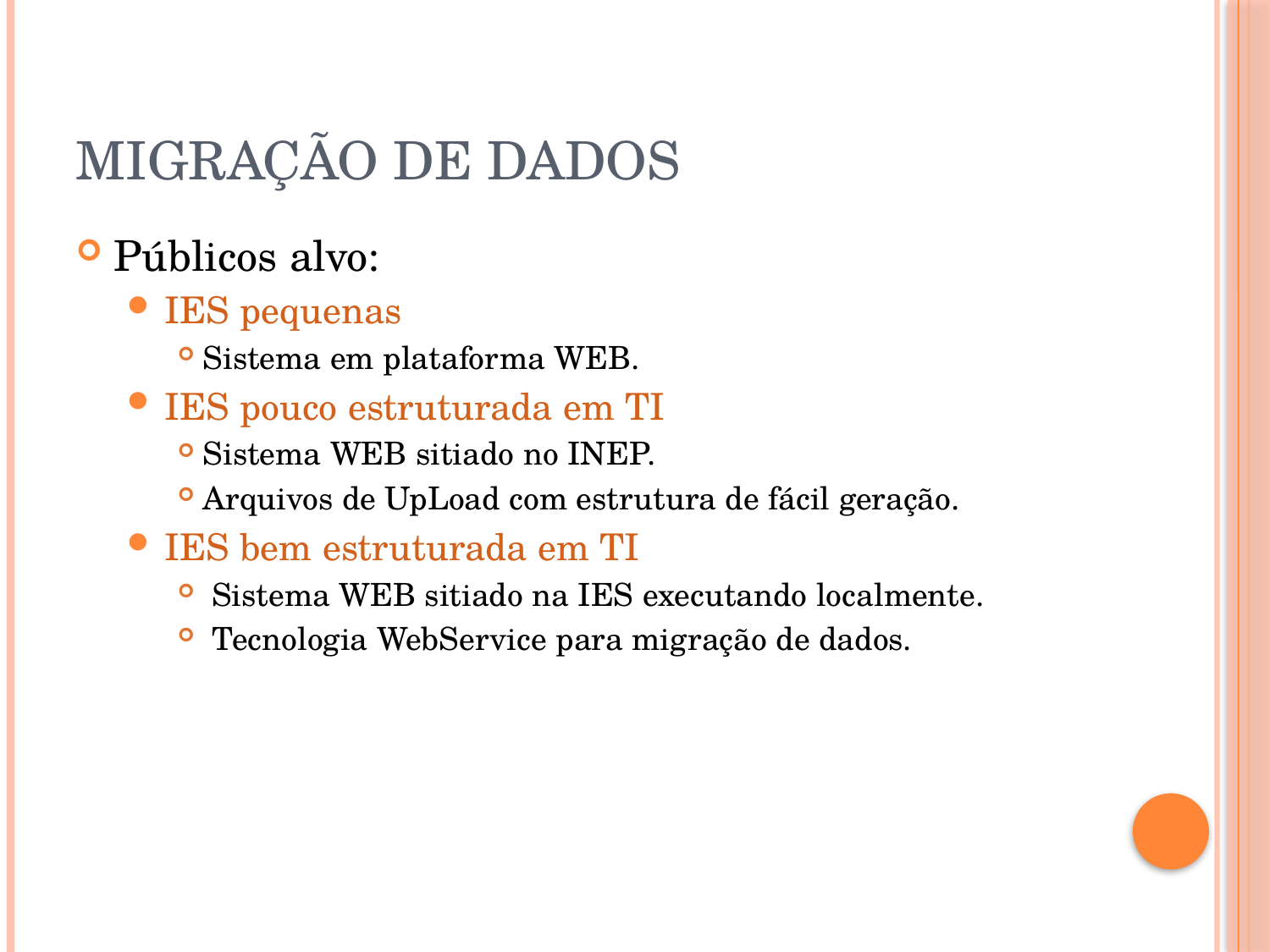

# Migração de dados
Públicos alvo:
IES pequenas
Sistema em plataforma WEB.
IES pouco estruturada em TI
Sistema WEB sitiado no INEP.
Arquivos de UpLoad com estrutura de fácil geração.
IES bem estruturada em TI
 Sistema WEB sitiado na IES executando localmente.
 Tecnologia WebService para migração de dados.